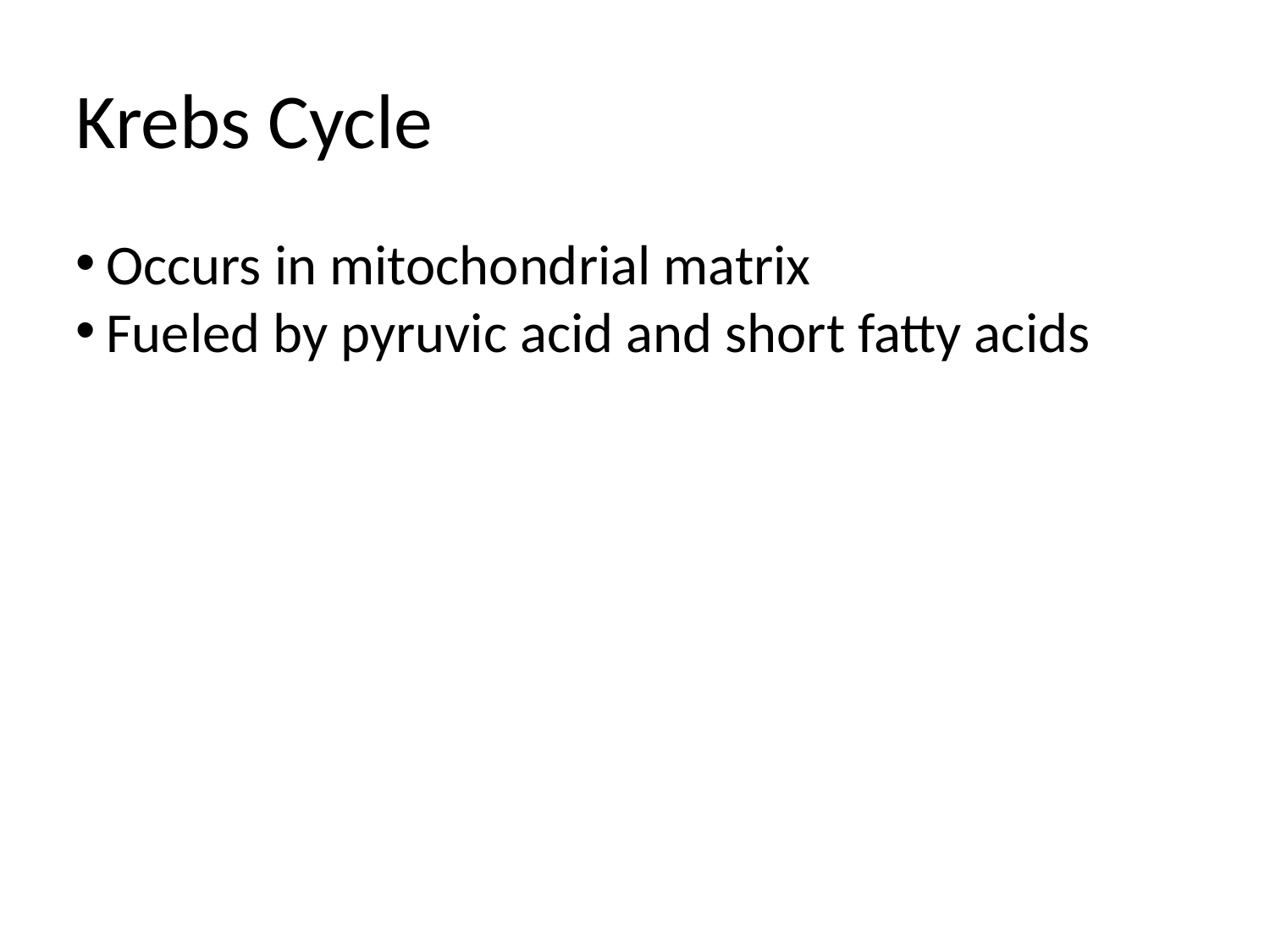

Krebs Cycle
Occurs in mitochondrial matrix
Fueled by pyruvic acid and short fatty acids